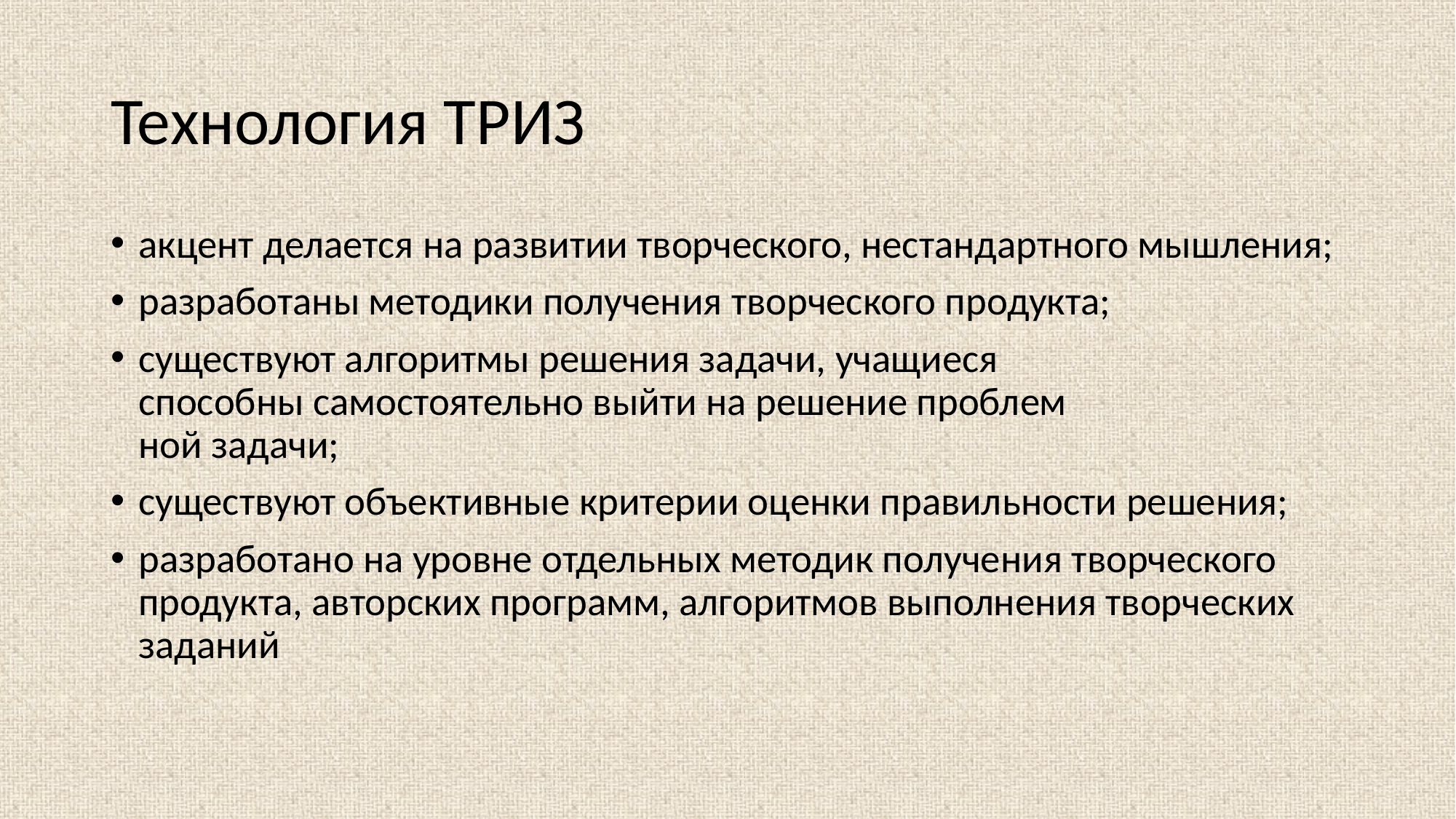

# Технология ТРИЗ
акцент делается на развитии творческого, нестандартного мышления;
разработаны методики получения творческого про­дукта;
существуют алгоритмы решения задачи, учащиеся
способны самостоятельно выйти на решение проблем­
ной задачи;
существуют объективные критерии оценки правиль­ности решения;
разработано на уровне отдельных методик получе­ния творческого продукта, авторских программ, алго­ритмов выполнения творческих заданий